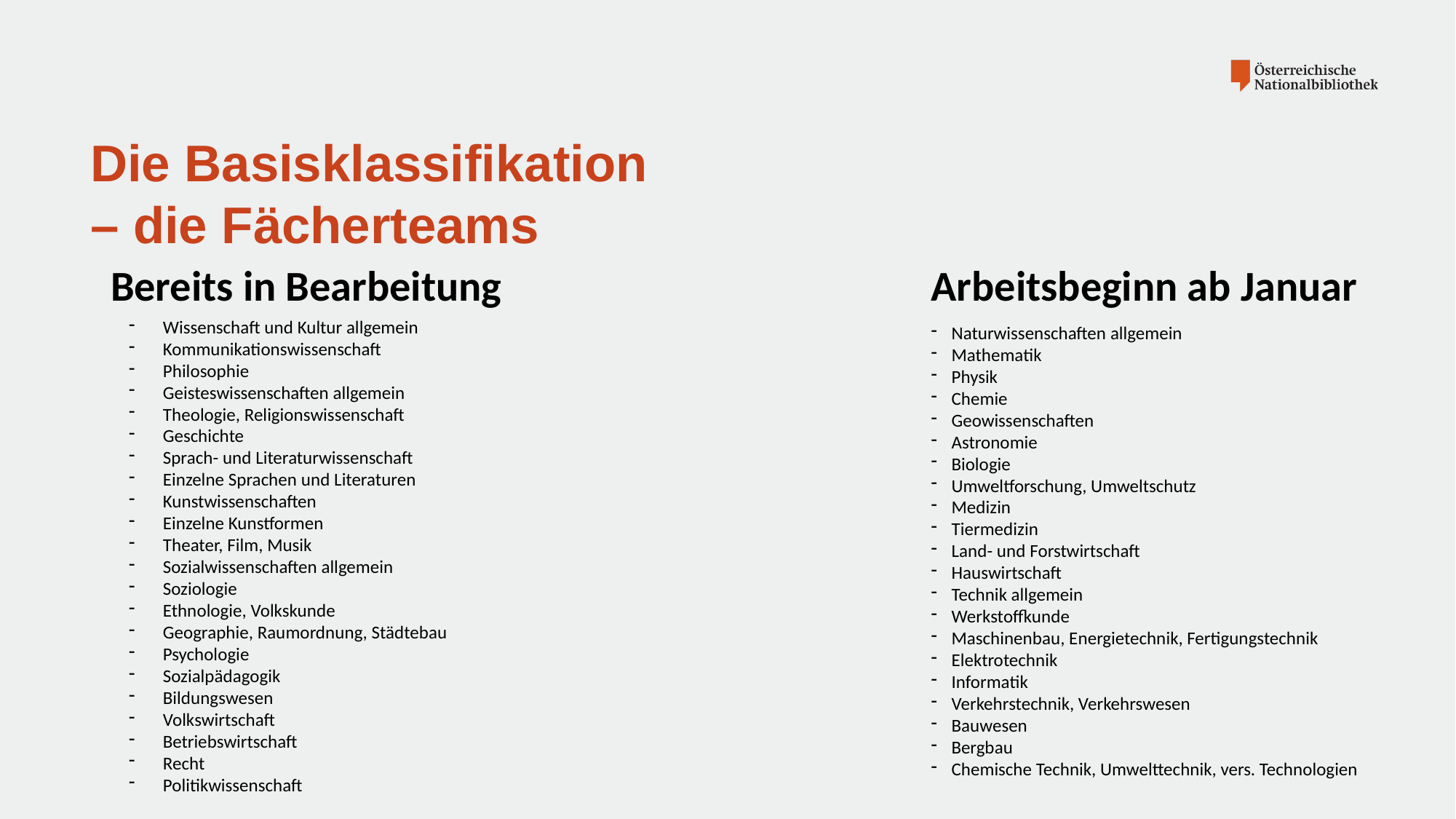

# Die Basisklassifikation – die Fächerteams
Bereits in Bearbeitung
Arbeitsbeginn ab Januar
Wissenschaft und Kultur allgemein
Kommunikationswissenschaft
Philosophie
Geisteswissenschaften allgemein
Theologie, Religionswissenschaft
Geschichte
Sprach- und Literaturwissenschaft
Einzelne Sprachen und Literaturen
Kunstwissenschaften
Einzelne Kunstformen
Theater, Film, Musik
Sozialwissenschaften allgemein
Soziologie
Ethnologie, Volkskunde
Geographie, Raumordnung, Städtebau
Psychologie
Sozialpädagogik
Bildungswesen
Volkswirtschaft
Betriebswirtschaft
Recht
Politikwissenschaft
Naturwissenschaften allgemein
Mathematik
Physik
Chemie
Geowissenschaften
Astronomie
Biologie
Umweltforschung, Umweltschutz
Medizin
Tiermedizin
Land- und Forstwirtschaft
Hauswirtschaft
Technik allgemein
Werkstoffkunde
Maschinenbau, Energietechnik, Fertigungstechnik
Elektrotechnik
Informatik
Verkehrstechnik, Verkehrswesen
Bauwesen
Bergbau
Chemische Technik, Umwelttechnik, vers. Technologien